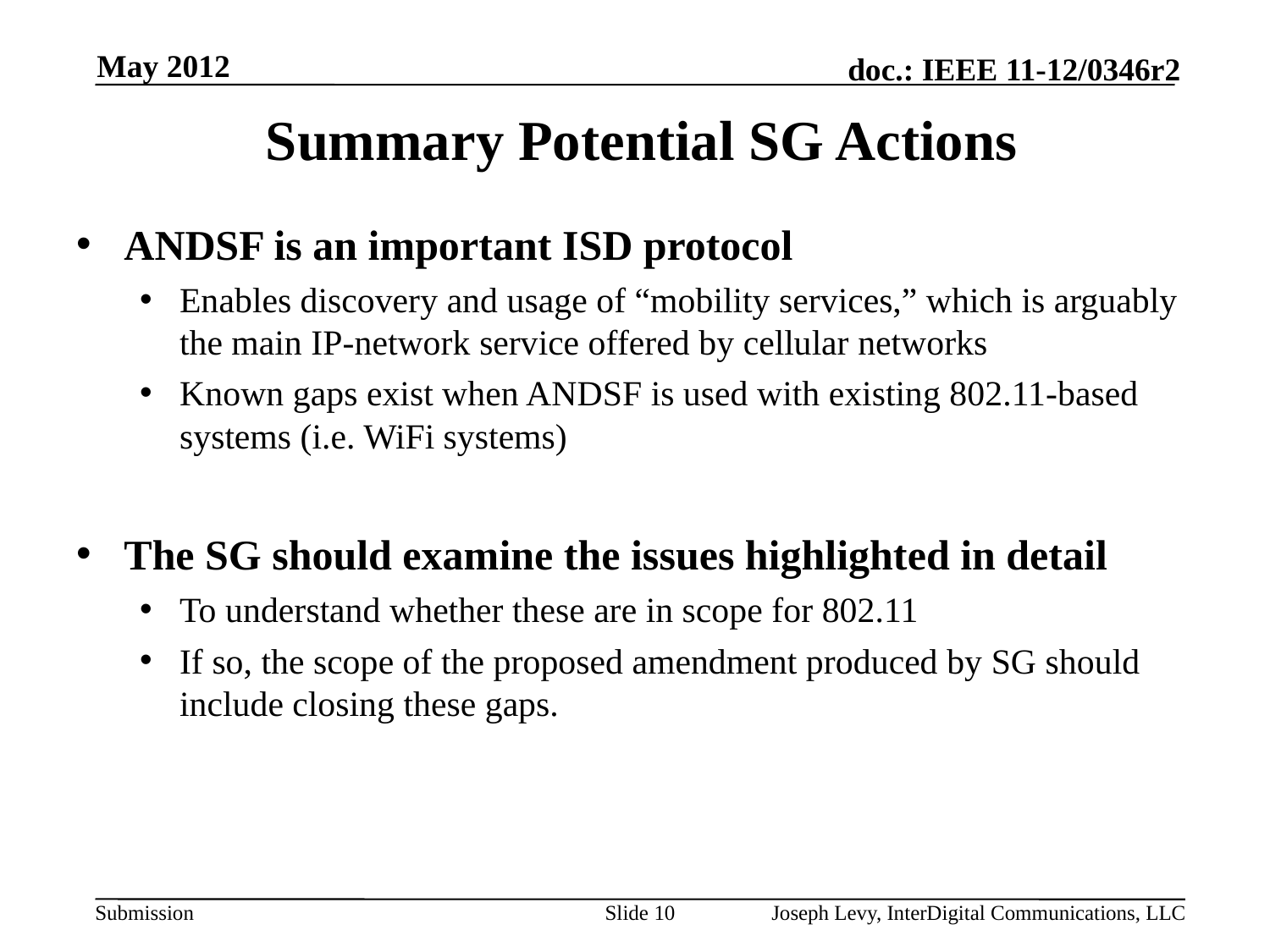

May 2012
# Summary Potential SG Actions
ANDSF is an important ISD protocol
Enables discovery and usage of “mobility services,” which is arguably the main IP-network service offered by cellular networks
Known gaps exist when ANDSF is used with existing 802.11-based systems (i.e. WiFi systems)

The SG should examine the issues highlighted in detail
To understand whether these are in scope for 802.11
If so, the scope of the proposed amendment produced by SG should include closing these gaps.
Slide 10
Joseph Levy, InterDigital Communications, LLC